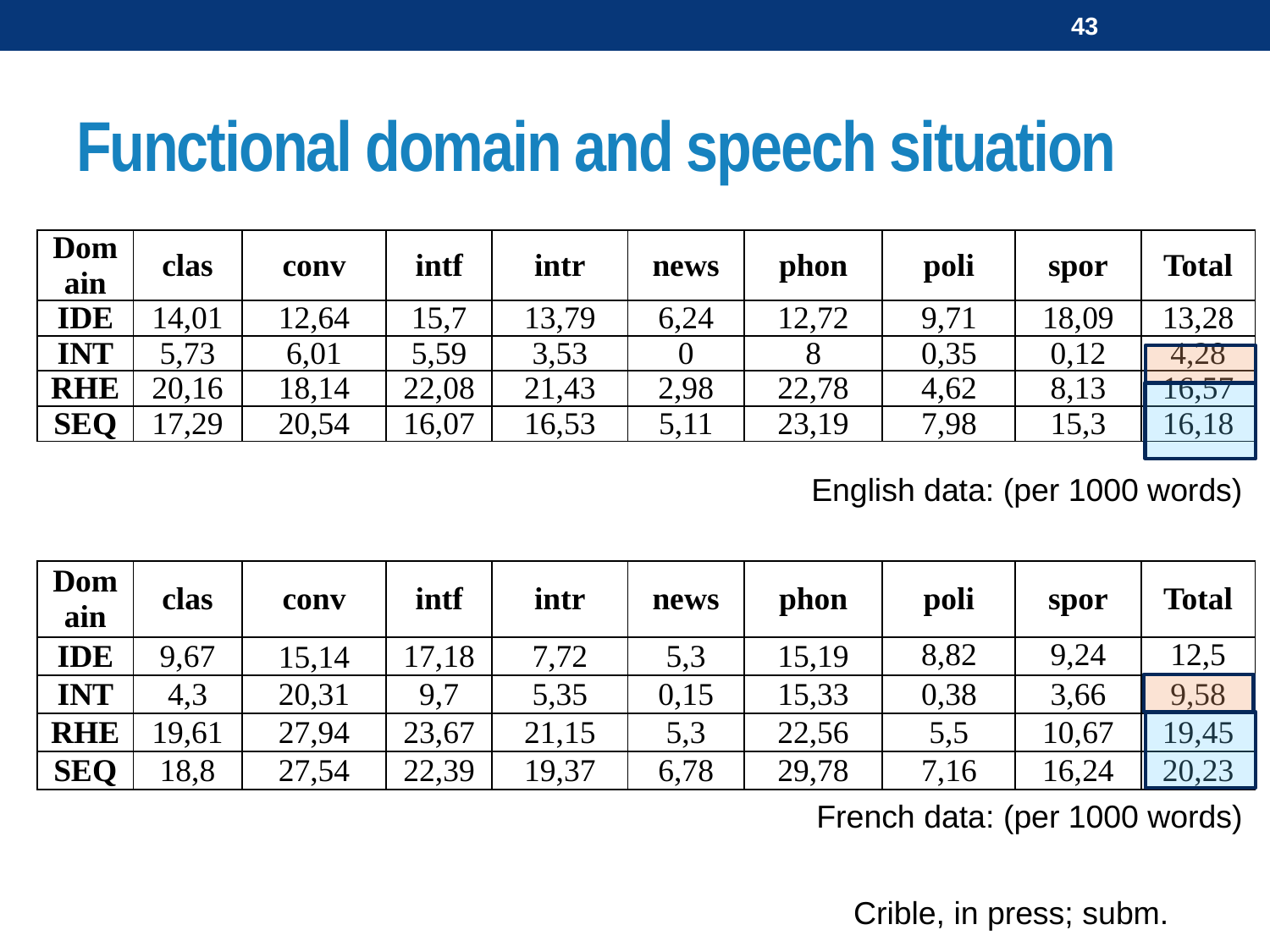

43
# Functional domain and speech situation
| Domain | clas | conv | intf | intr | news | phon | poli | spor | Total |
| --- | --- | --- | --- | --- | --- | --- | --- | --- | --- |
| IDE | 14,01 | 12,64 | 15,7 | 13,79 | 6,24 | 12,72 | 9,71 | 18,09 | 13,28 |
| INT | 5,73 | 6,01 | 5,59 | 3,53 | 0 | 8 | 0,35 | 0,12 | 4,28 |
| RHE | 20,16 | 18,14 | 22,08 | 21,43 | 2,98 | 22,78 | 4,62 | 8,13 | 16,57 |
| SEQ | 17,29 | 20,54 | 16,07 | 16,53 | 5,11 | 23,19 | 7,98 | 15,3 | 16,18 |

English data: (per 1000 words)
| Domain | clas | conv | intf | intr | news | phon | poli | spor | Total |
| --- | --- | --- | --- | --- | --- | --- | --- | --- | --- |
| IDE | 9,67 | 15,14 | 17,18 | 7,72 | 5,3 | 15,19 | 8,82 | 9,24 | 12,5 |
| INT | 4,3 | 20,31 | 9,7 | 5,35 | 0,15 | 15,33 | 0,38 | 3,66 | 9,58 |
| RHE | 19,61 | 27,94 | 23,67 | 21,15 | 5,3 | 22,56 | 5,5 | 10,67 | 19,45 |
| SEQ | 18,8 | 27,54 | 22,39 | 19,37 | 6,78 | 29,78 | 7,16 | 16,24 | 20,23 |

French data: (per 1000 words)
Crible, in press; subm.